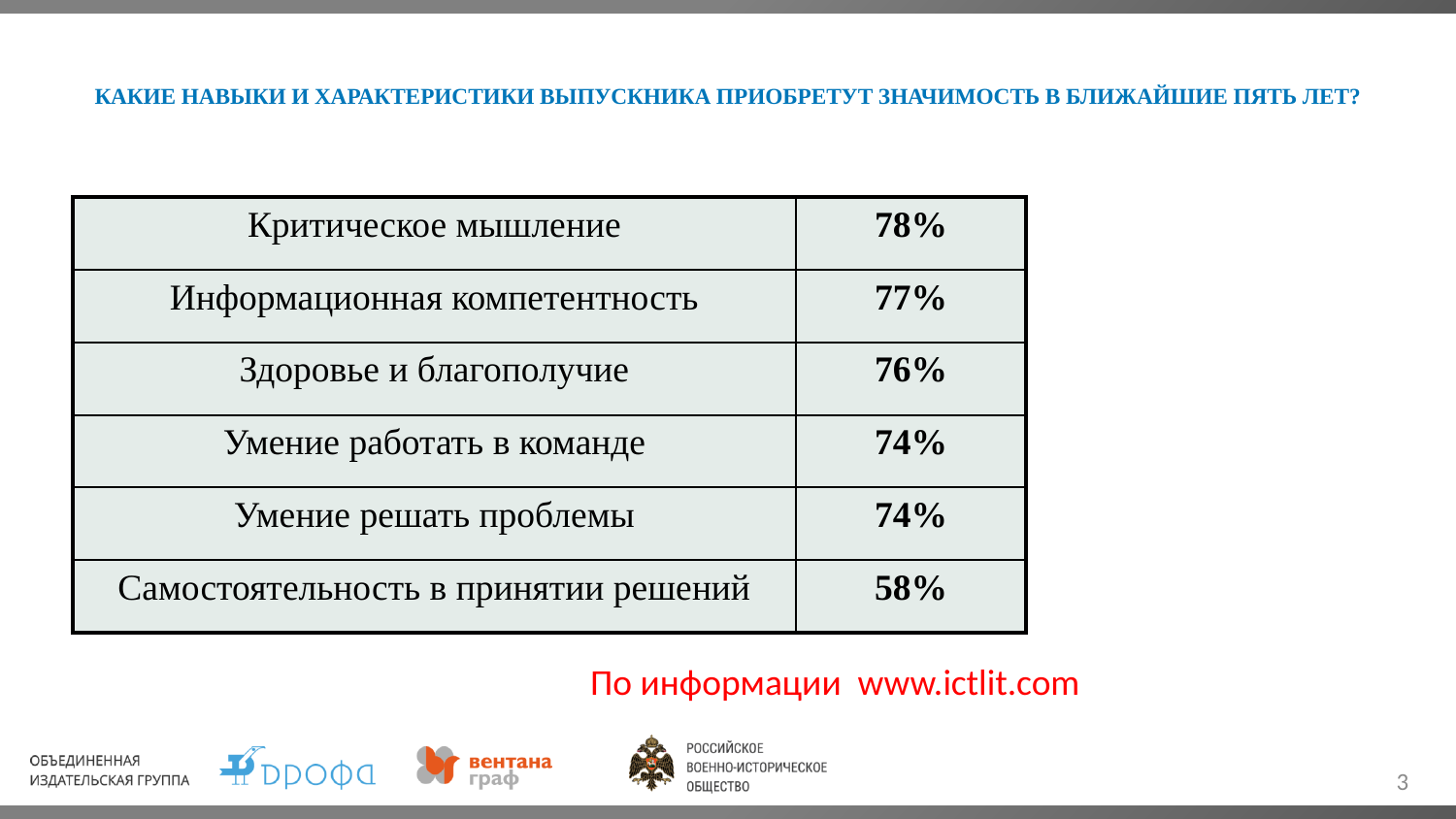

КАКИЕ НАВЫКИ И ХАРАКТЕРИСТИКИ ВЫПУСКНИКА ПРИОБРЕТУТ ЗНАЧИМОСТЬ В БЛИЖАЙШИЕ ПЯТЬ ЛЕТ?
| Критическое мышление | 78% |
| --- | --- |
| Информационная компетентность | 77% |
| Здоровье и благополучие | 76% |
| Умение работать в команде | 74% |
| Умение решать проблемы | 74% |
| Самостоятельность в принятии решений | 58% |
По информации  www.ictlit.com

3